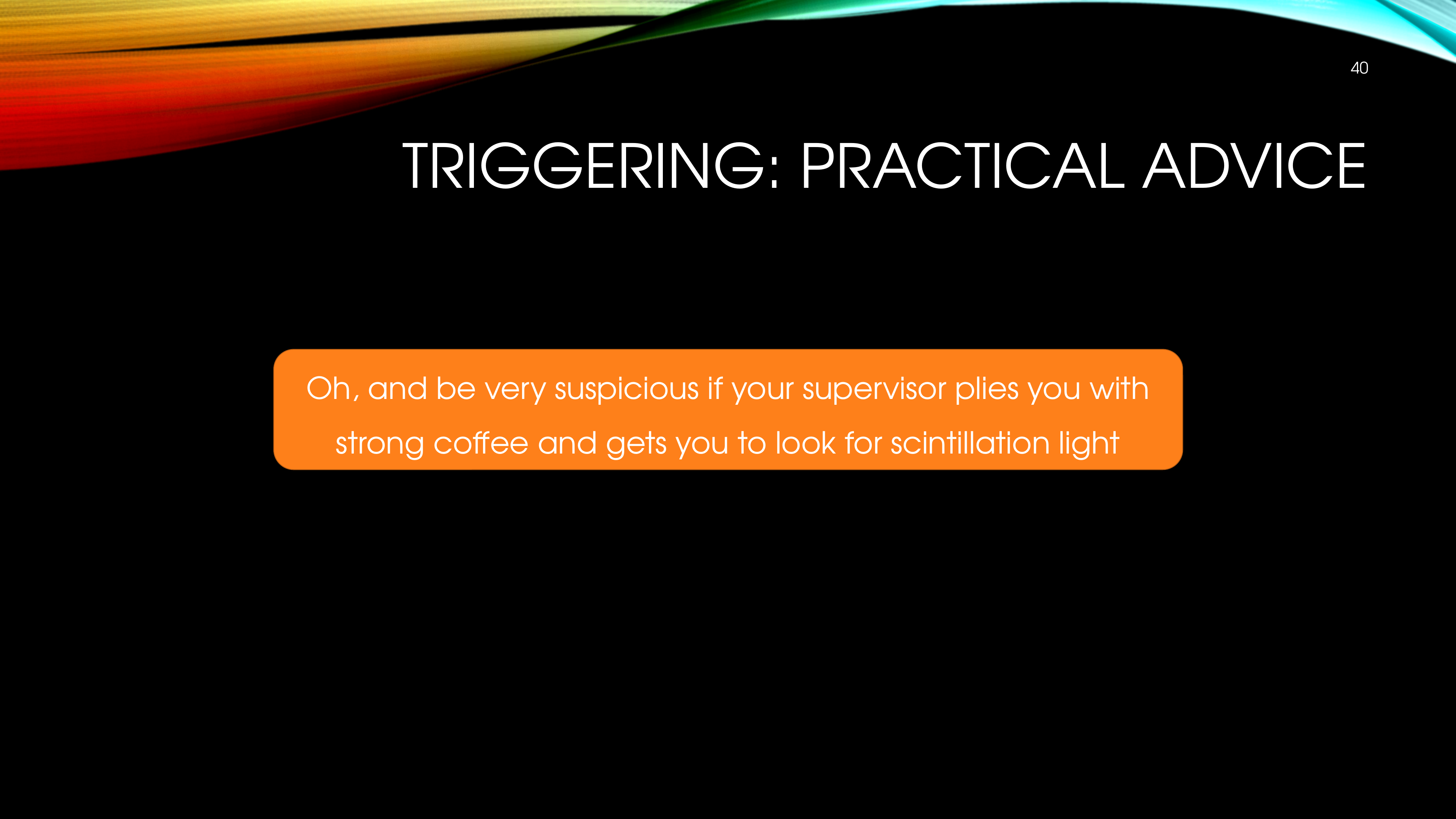

40
# TRIGGERING: Practical advice
Oh, and be very suspicious if your supervisor plies you with strong coffee and gets you to look for scintillation light